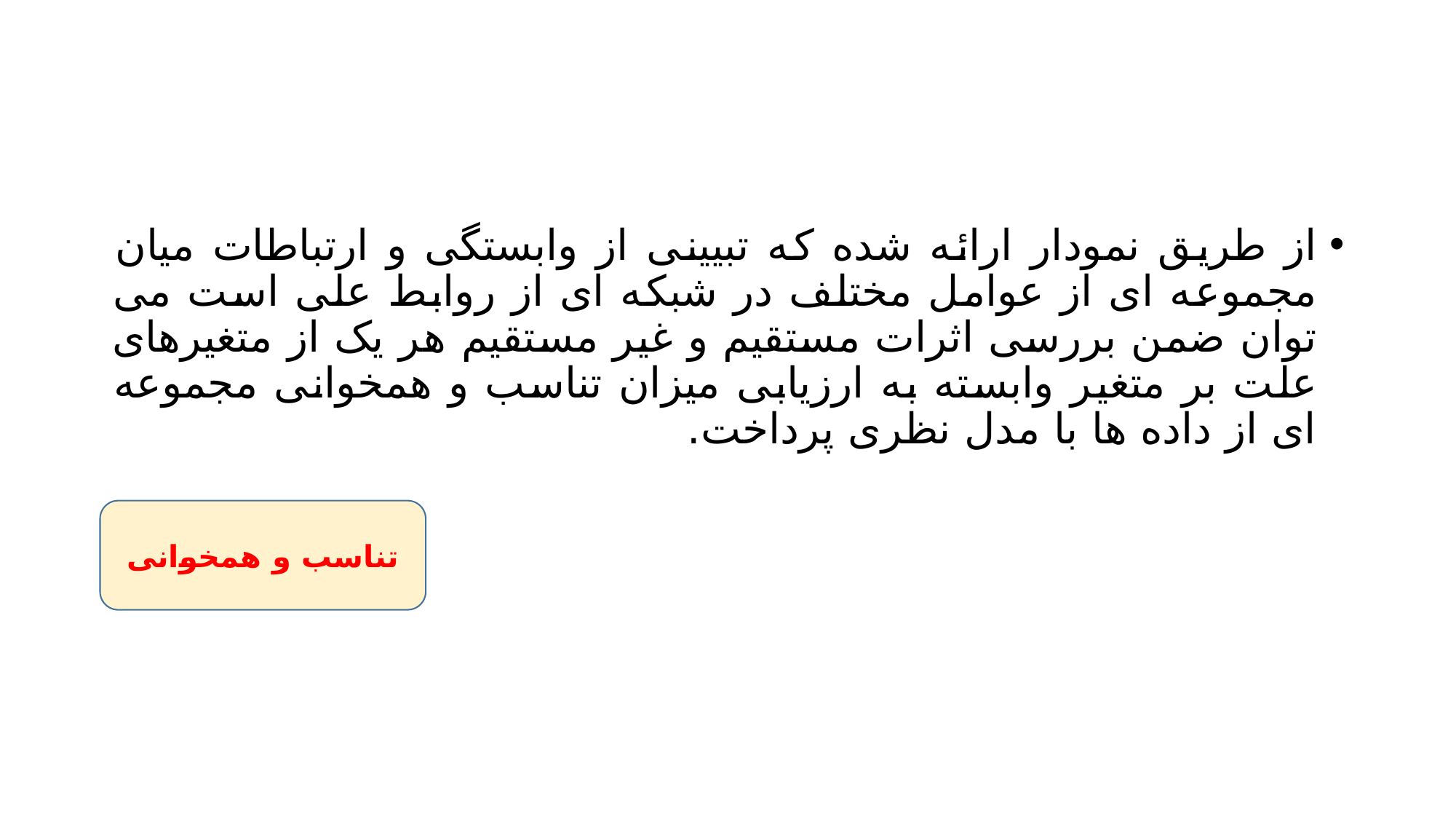

#
از طریق نمودار ارائه شده که تبیینی از وابستگی و ارتباطات میان مجموعه ای از عوامل مختلف در شبکه ای از روابط علی است می توان ضمن بررسی اثرات مستقیم و غیر مستقیم هر یک از متغیرهای علت بر متغیر وابسته به ارزیابی میزان تناسب و همخوانی مجموعه ای از داده ها با مدل نظری پرداخت.

تناسب و همخوانی